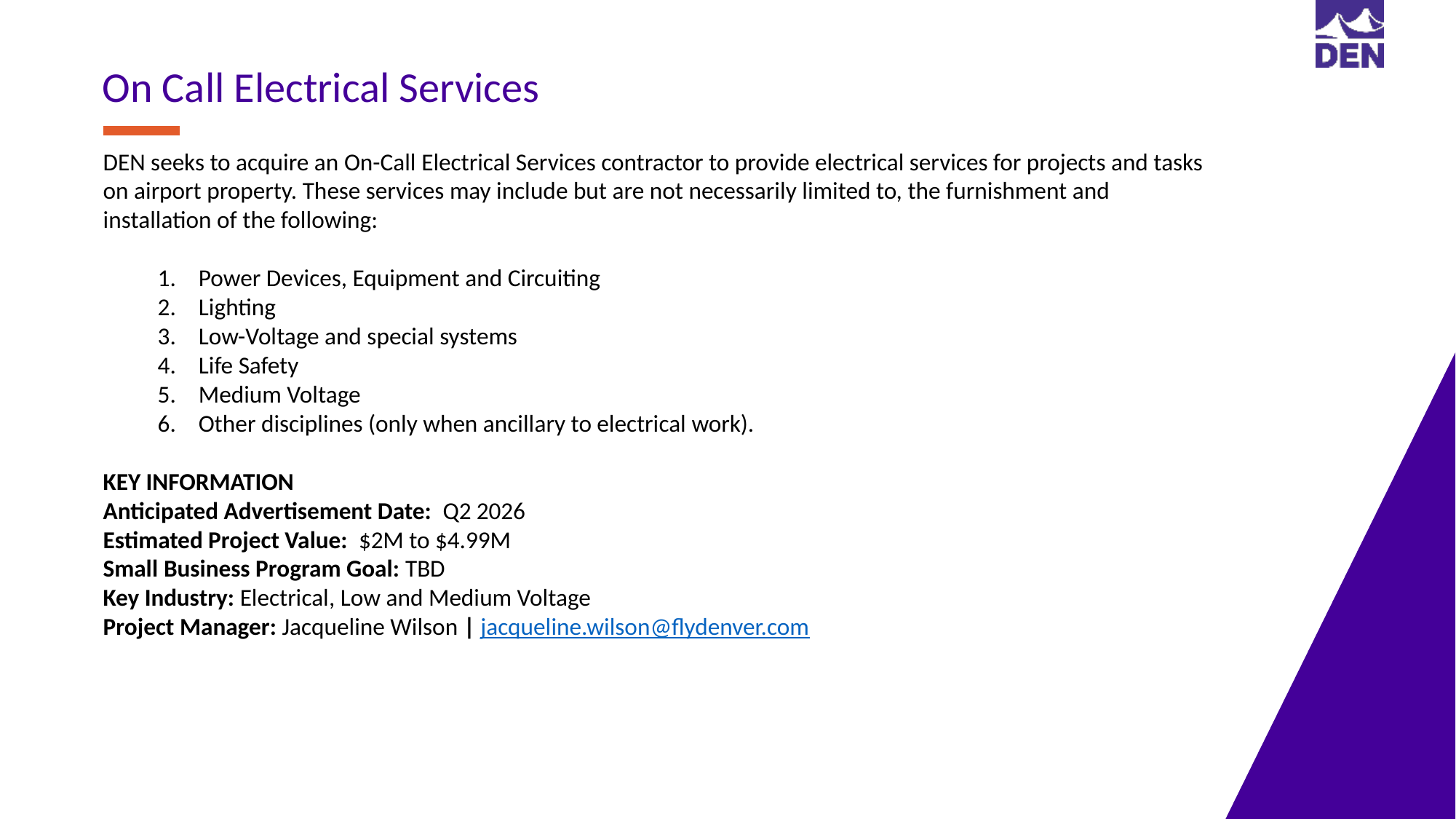

On Call Electrical Services
DEN seeks to acquire an On-Call Electrical Services contractor to provide electrical services for projects and tasks on airport property. These services may include but are not necessarily limited to, the furnishment and installation of the following:
Power Devices, Equipment and Circuiting
Lighting
Low-Voltage and special systems
Life Safety
Medium Voltage
Other disciplines (only when ancillary to electrical work).

KEY INFORMATION ​
Anticipated Advertisement Date:  Q2 2026
Estimated Project Value:  $2M to $4.99M
Small Business Program Goal: TBD
Key Industry: Electrical, Low and Medium Voltage
Project Manager​: Jacqueline Wilson | jacqueline.wilson@flydenver.com